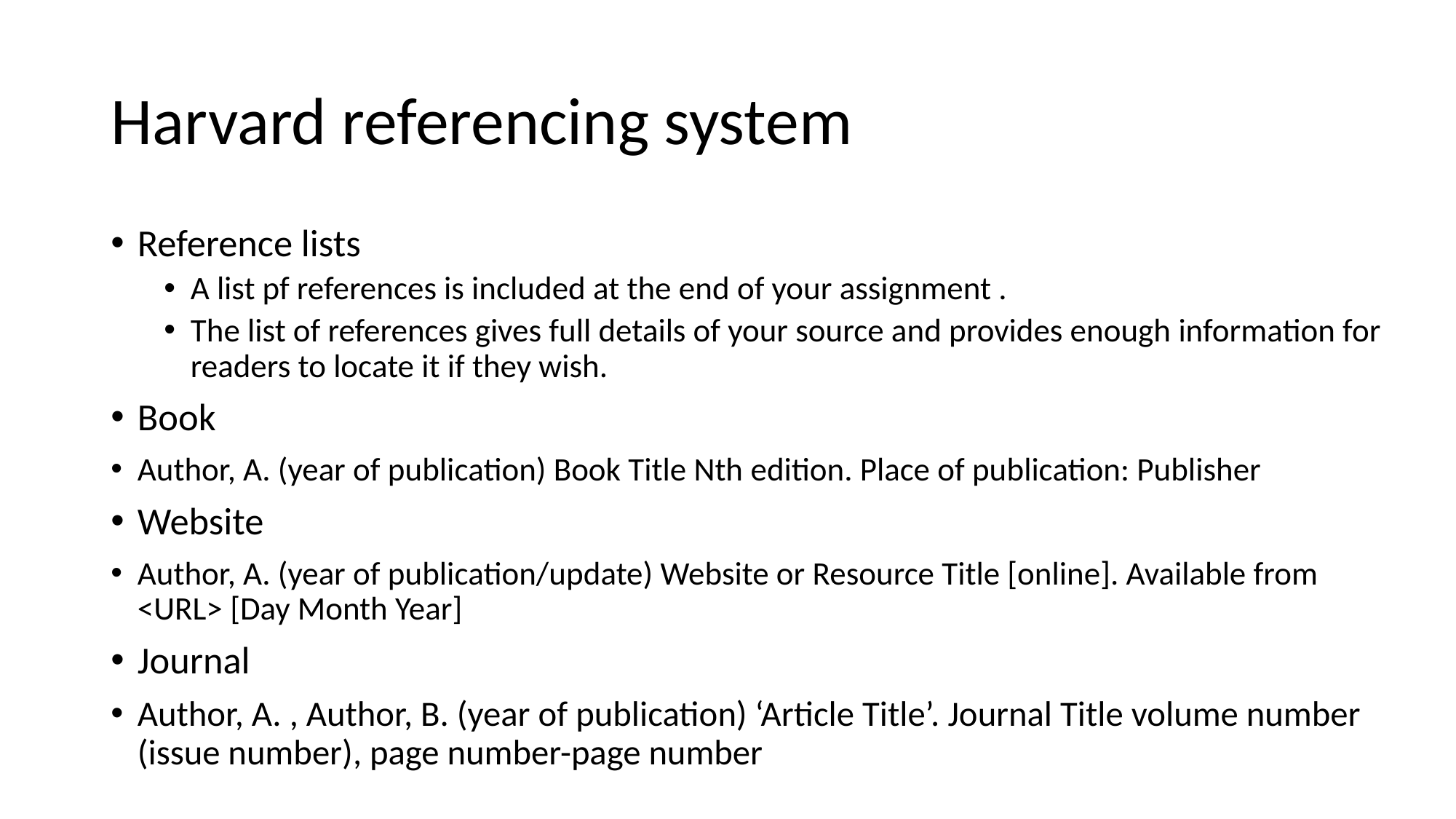

# Harvard referencing system
Reference lists
A list pf references is included at the end of your assignment .
The list of references gives full details of your source and provides enough information for readers to locate it if they wish.
Book
Author, A. (year of publication) Book Title Nth edition. Place of publication: Publisher
Website
Author, A. (year of publication/update) Website or Resource Title [online]. Available from <URL> [Day Month Year]
Journal
Author, A. , Author, B. (year of publication) ‘Article Title’. Journal Title volume number (issue number), page number-page number